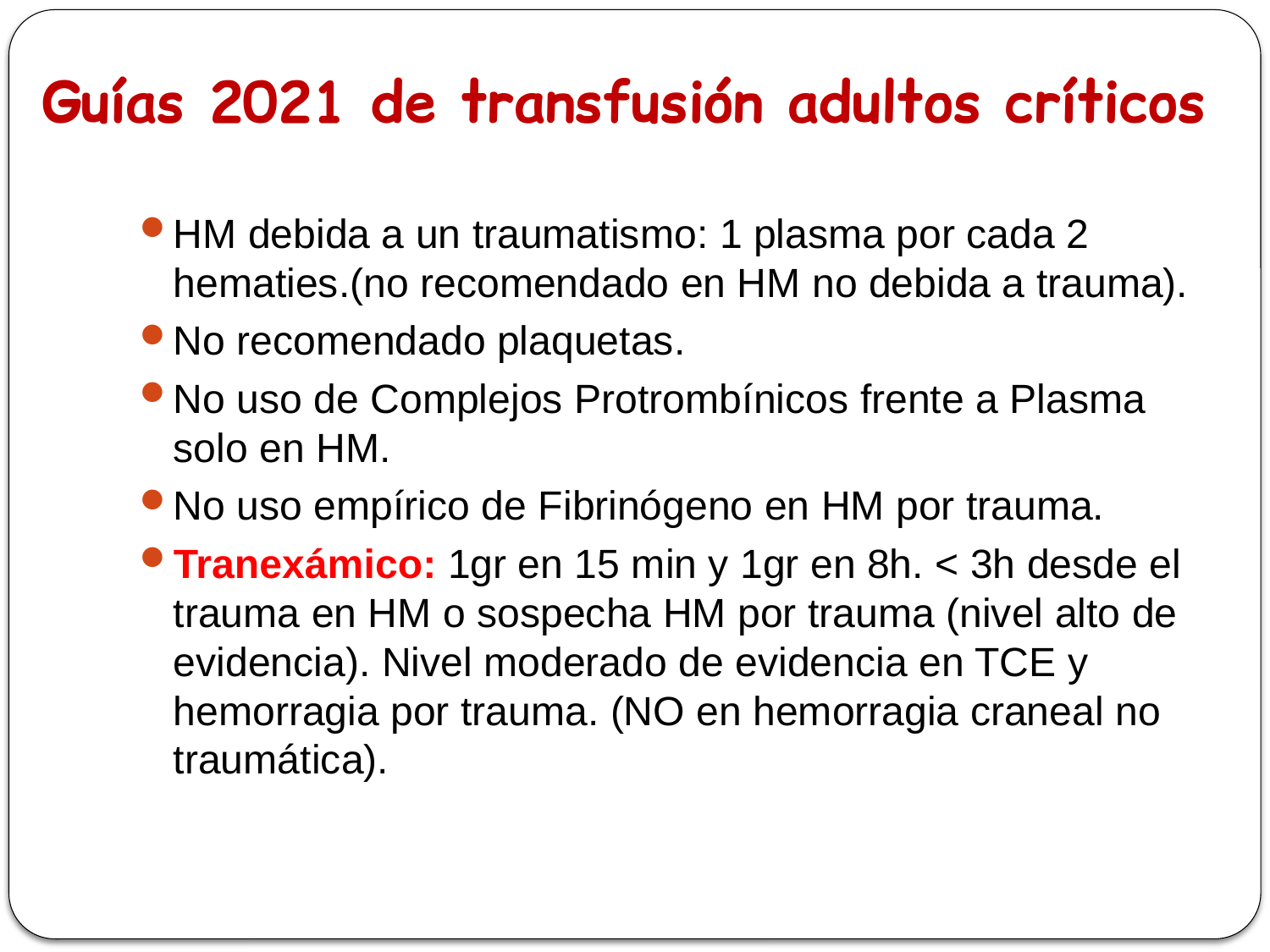

# Guías 2021 de transfusión adultos críticos
HM debida a un traumatismo: 1 plasma por cada 2 hematies.(no recomendado en HM no debida a trauma).
No recomendado plaquetas.
No uso de Complejos Protrombínicos frente a Plasma solo en HM.
No uso empírico de Fibrinógeno en HM por trauma.
Tranexámico: 1gr en 15 min y 1gr en 8h. < 3h desde el trauma en HM o sospecha HM por trauma (nivel alto de evidencia). Nivel moderado de evidencia en TCE y hemorragia por trauma. (NO en hemorragia craneal no traumática).